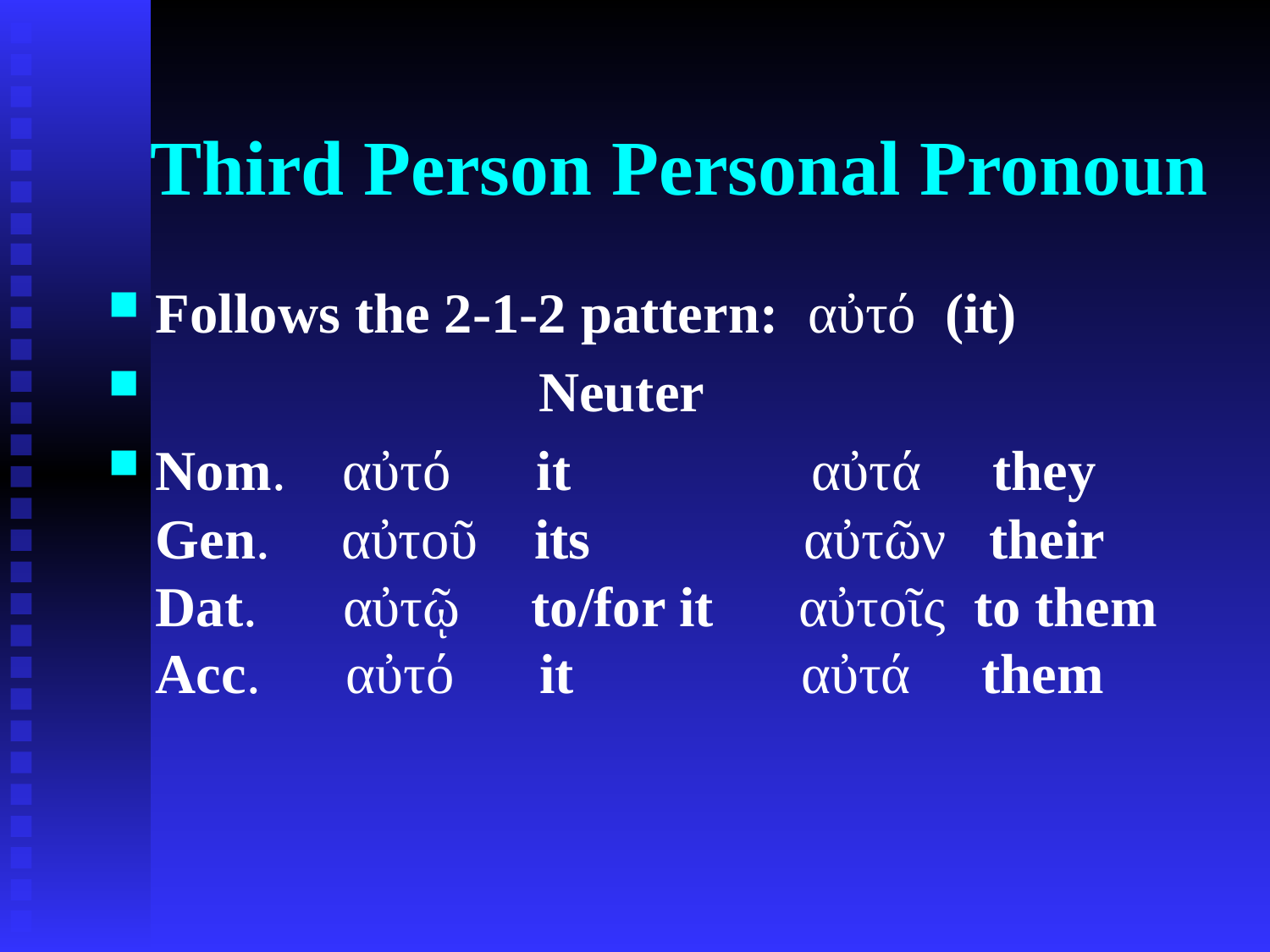

# Third Person Personal Pronoun
Follows the 2-1-2 pattern:  αὐτό  (it)
                           Neuter
Nom.    αὐτό      it                 αὐτά     they
Gen.     αὐτοῦ    its               αὐτῶν   their
Dat.      αὐτῷ     to/for it      αὐτοῖς  to them Acc.      αὐτό      it                αὐτά     them